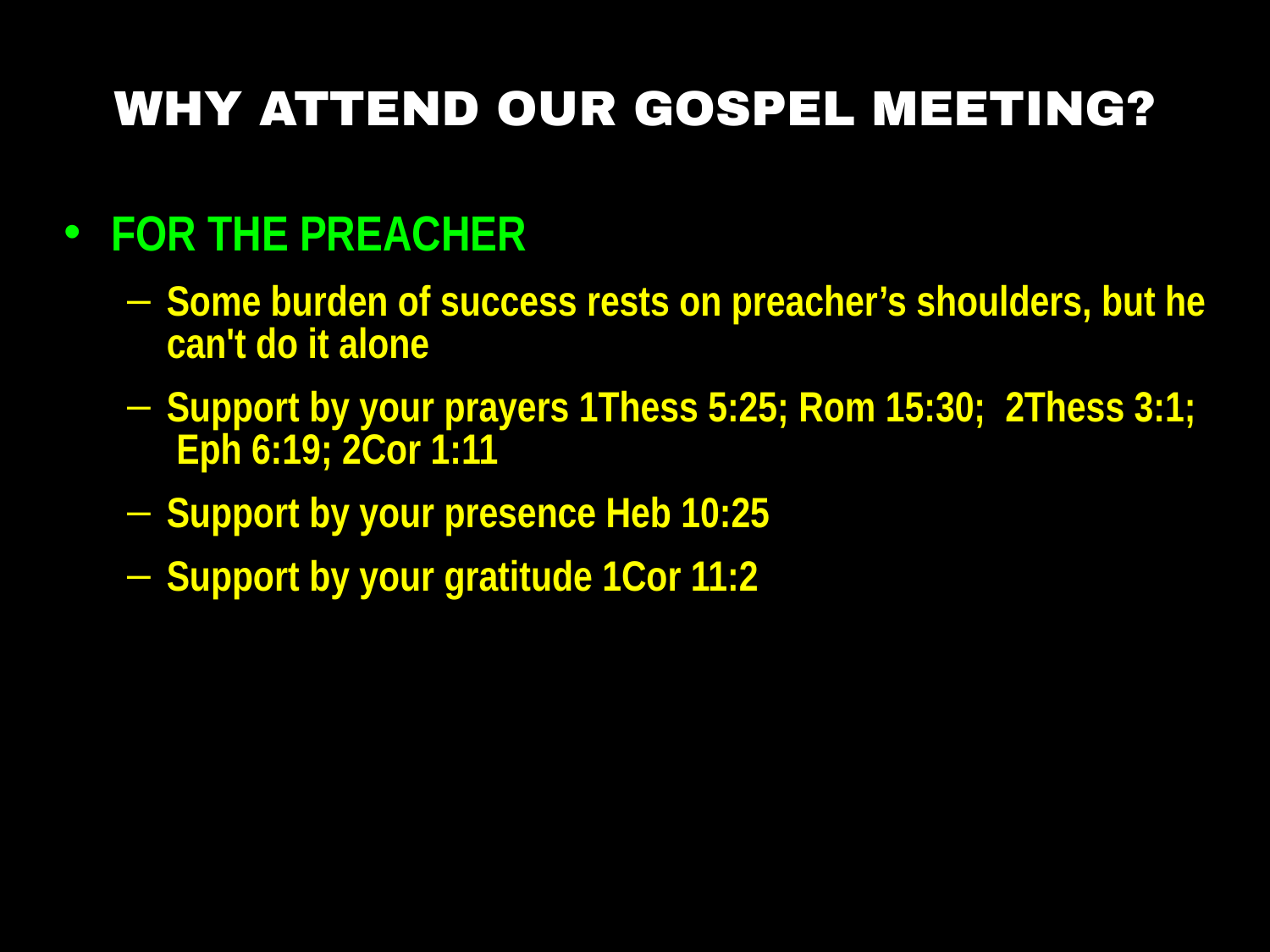

# WHY ATTEND OUR GOSPEL MEETING?
FOR THE PREACHER
Some burden of success rests on preacher’s shoulders, but he can't do it alone
Support by your prayers 1Thess 5:25; Rom 15:30;  2Thess 3:1;  Eph 6:19; 2Cor 1:11
Support by your presence Heb 10:25
Support by your gratitude 1Cor 11:2